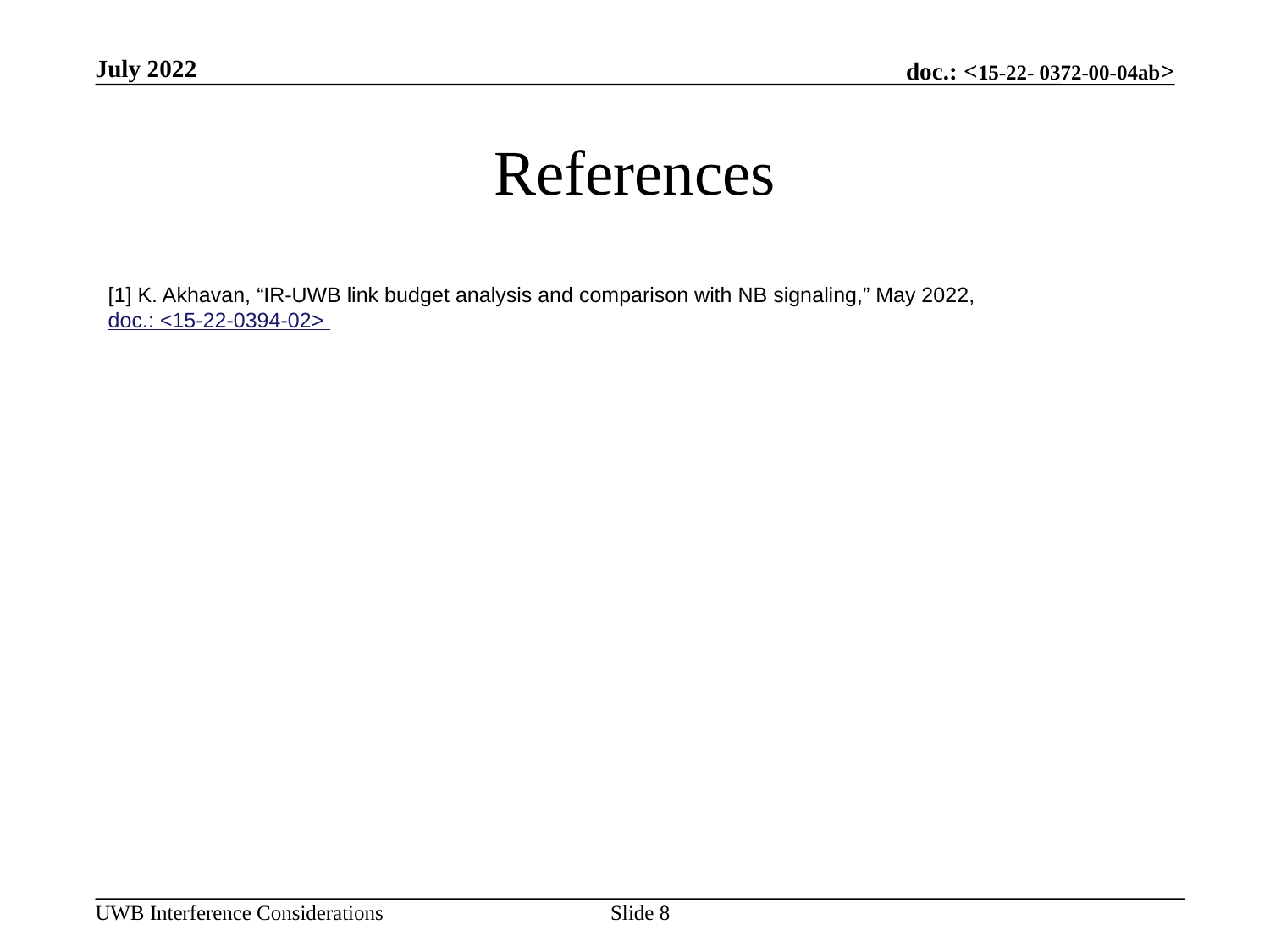

July 2022
# References
[1] K. Akhavan, “IR-UWB link budget analysis and comparison with NB signaling,” May 2022, doc.: <15-22-0394-02>

Slide 8